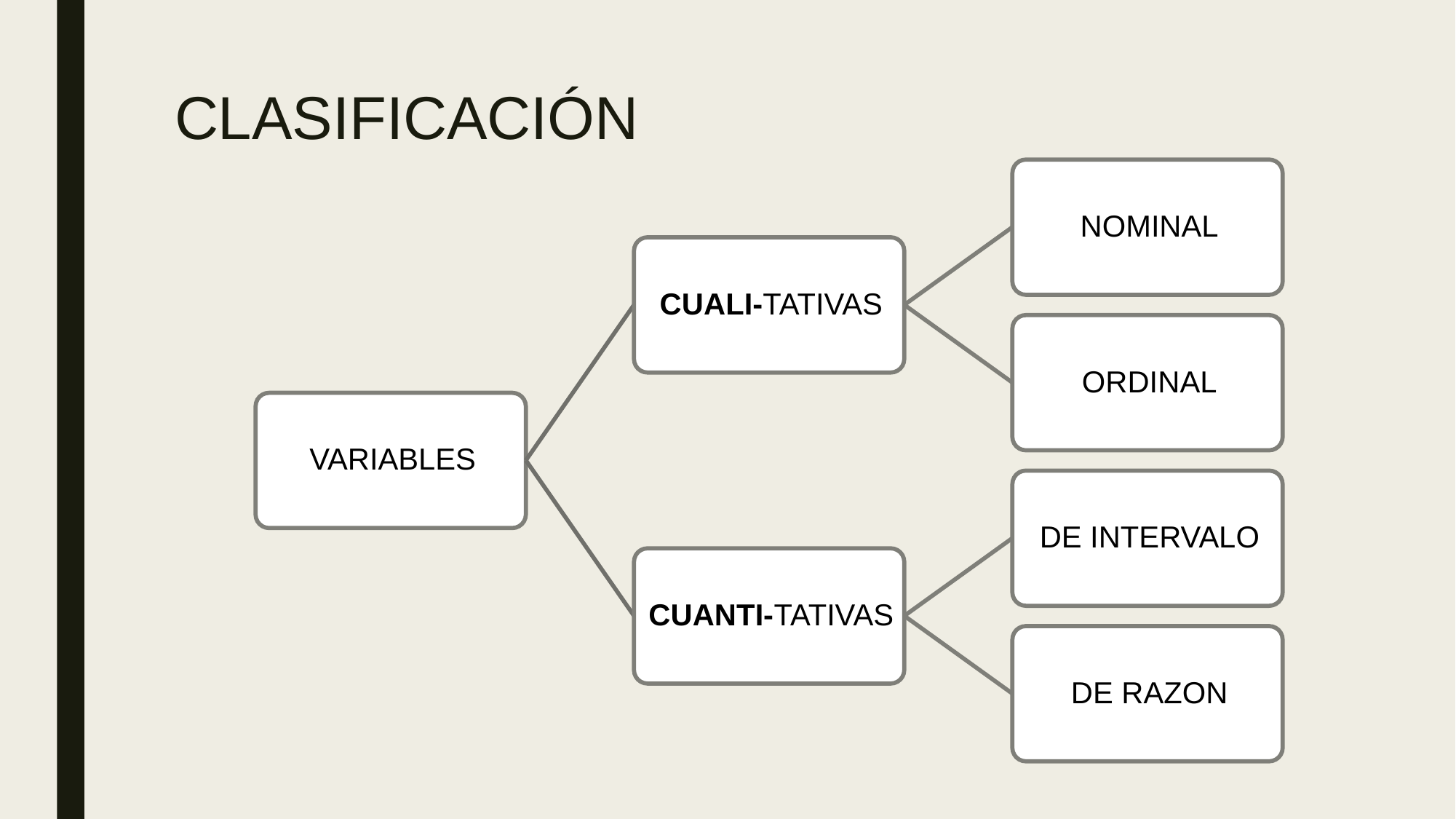

# CLASIFICACIÓN
VARIABLES

CUALI-TATIVAS

NOMINAL

ORDINAL

CUANTI-TATIVAS

DE INTERVALO

DE RAZON